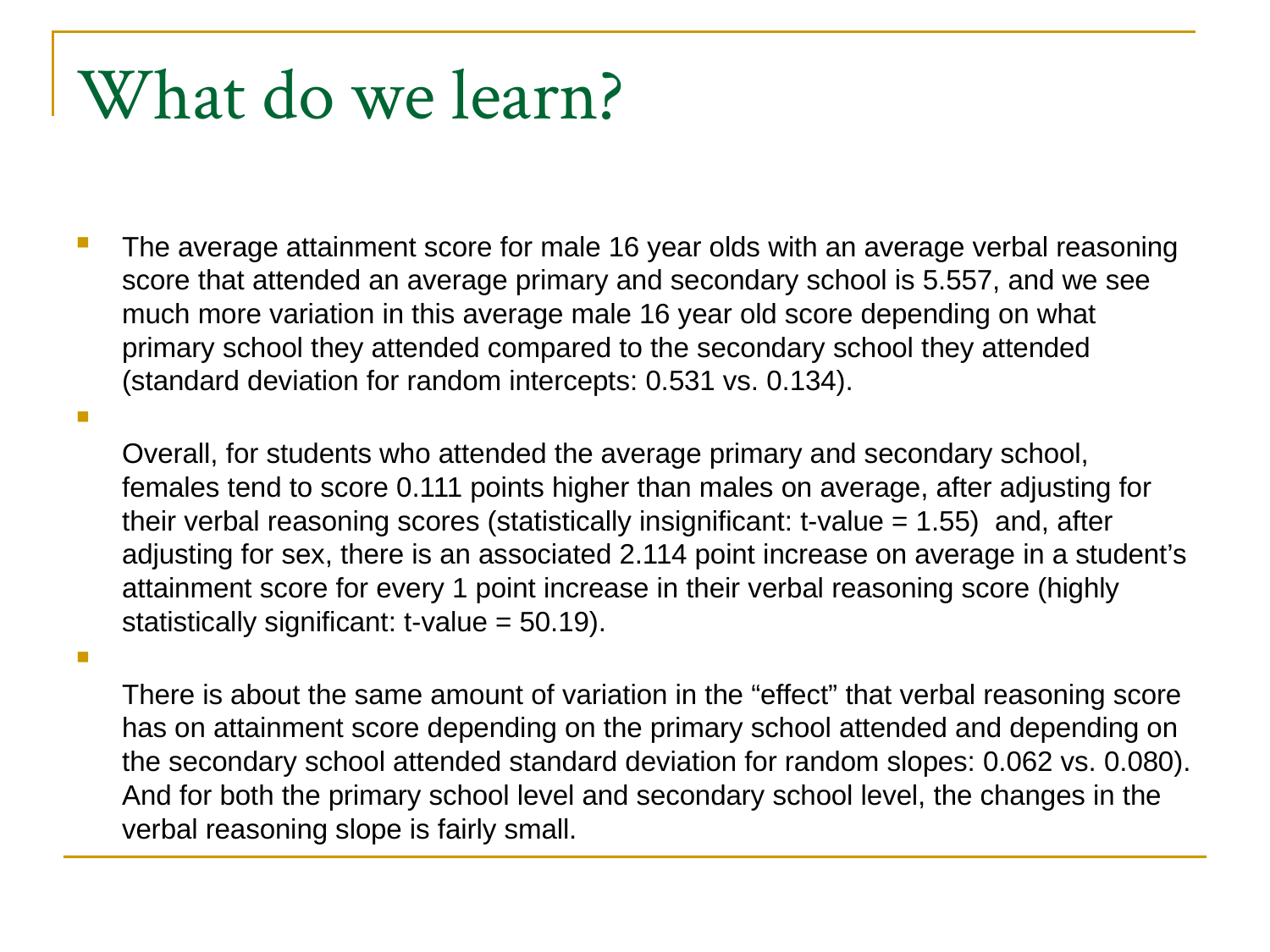

# What do we learn?
The average attainment score for male 16 year olds with an average verbal reasoning score that attended an average primary and secondary school is 5.557, and we see much more variation in this average male 16 year old score depending on what primary school they attended compared to the secondary school they attended   (standard deviation for random intercepts: 0.531 vs. 0.134).
Overall, for students who attended the average primary and secondary school, females tend to score 0.111 points higher than males on average, after adjusting for their verbal reasoning scores (statistically insignificant: t-value = 1.55)  and, after adjusting for sex, there is an associated 2.114 point increase on average in a student’s attainment score for every 1 point increase in their verbal reasoning score (highly statistically significant: t-value = 50.19).
There is about the same amount of variation in the “effect” that verbal reasoning score has on attainment score depending on the primary school attended and depending on the secondary school attended standard deviation for random slopes: 0.062 vs. 0.080). And for both the primary school level and secondary school level, the changes in the verbal reasoning slope is fairly small.